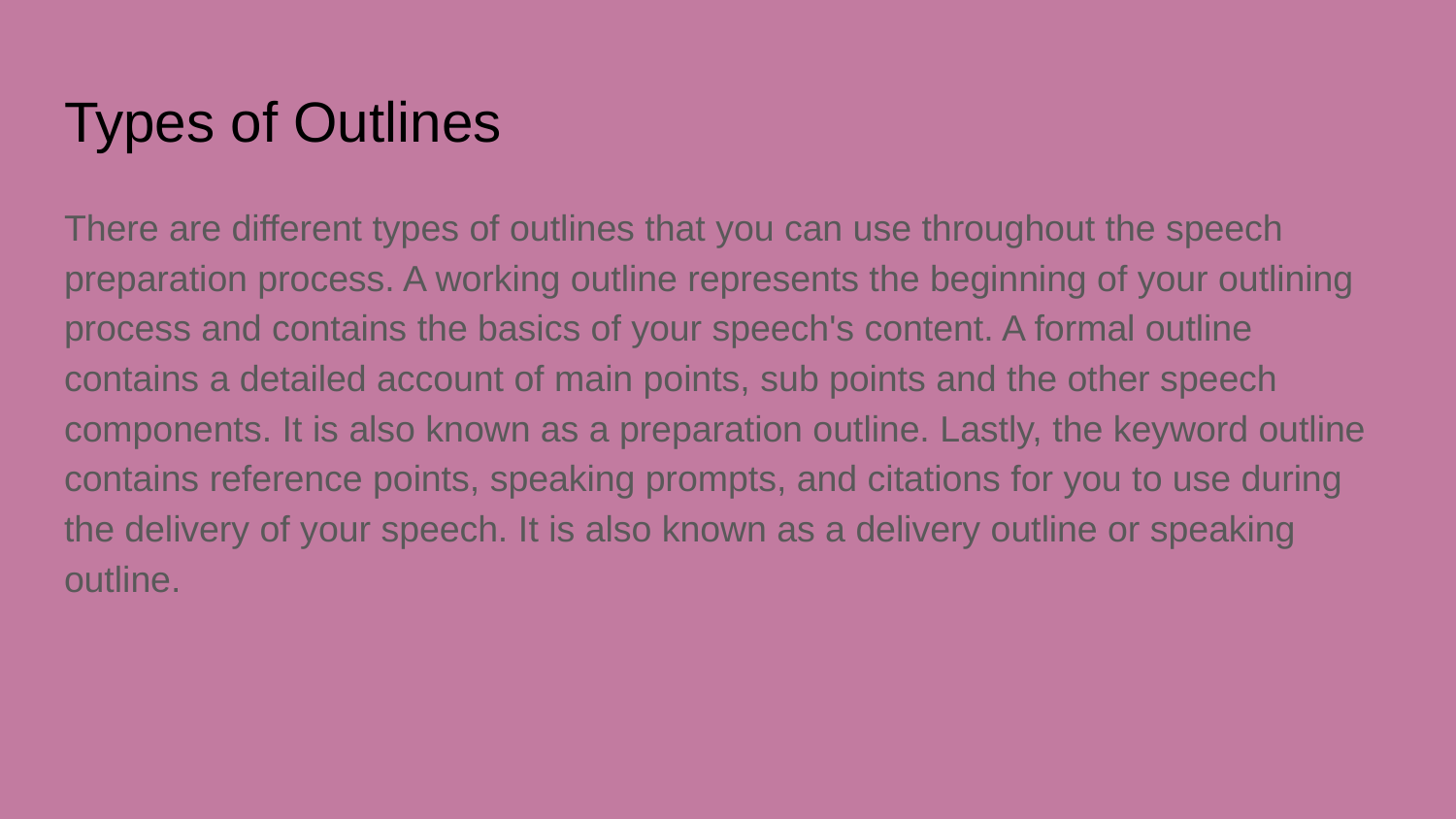

# Types of Outlines
There are different types of outlines that you can use throughout the speech preparation process. A working outline represents the beginning of your outlining process and contains the basics of your speech's content. A formal outline contains a detailed account of main points, sub points and the other speech components. It is also known as a preparation outline. Lastly, the keyword outline contains reference points, speaking prompts, and citations for you to use during the delivery of your speech. It is also known as a delivery outline or speaking outline.